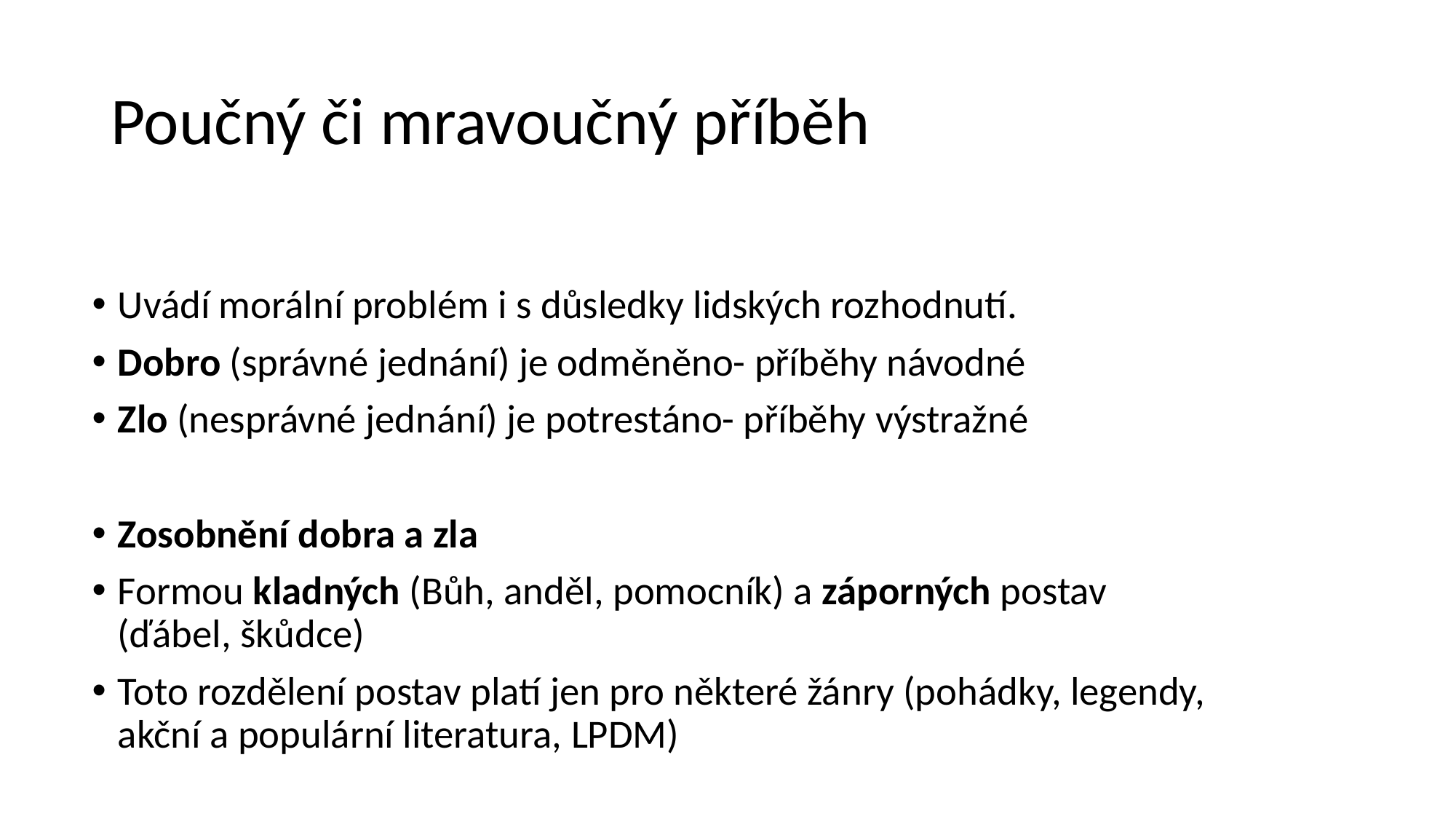

# Poučný či mravoučný příběh
Uvádí morální problém i s důsledky lidských rozhodnutí.
Dobro (správné jednání) je odměněno- příběhy návodné
Zlo (nesprávné jednání) je potrestáno- příběhy výstražné

Zosobnění dobra a zla
Formou kladných (Bůh, anděl, pomocník) a záporných postav (ďábel, škůdce)
Toto rozdělení postav platí jen pro některé žánry (pohádky, legendy, akční a populární literatura, LPDM)